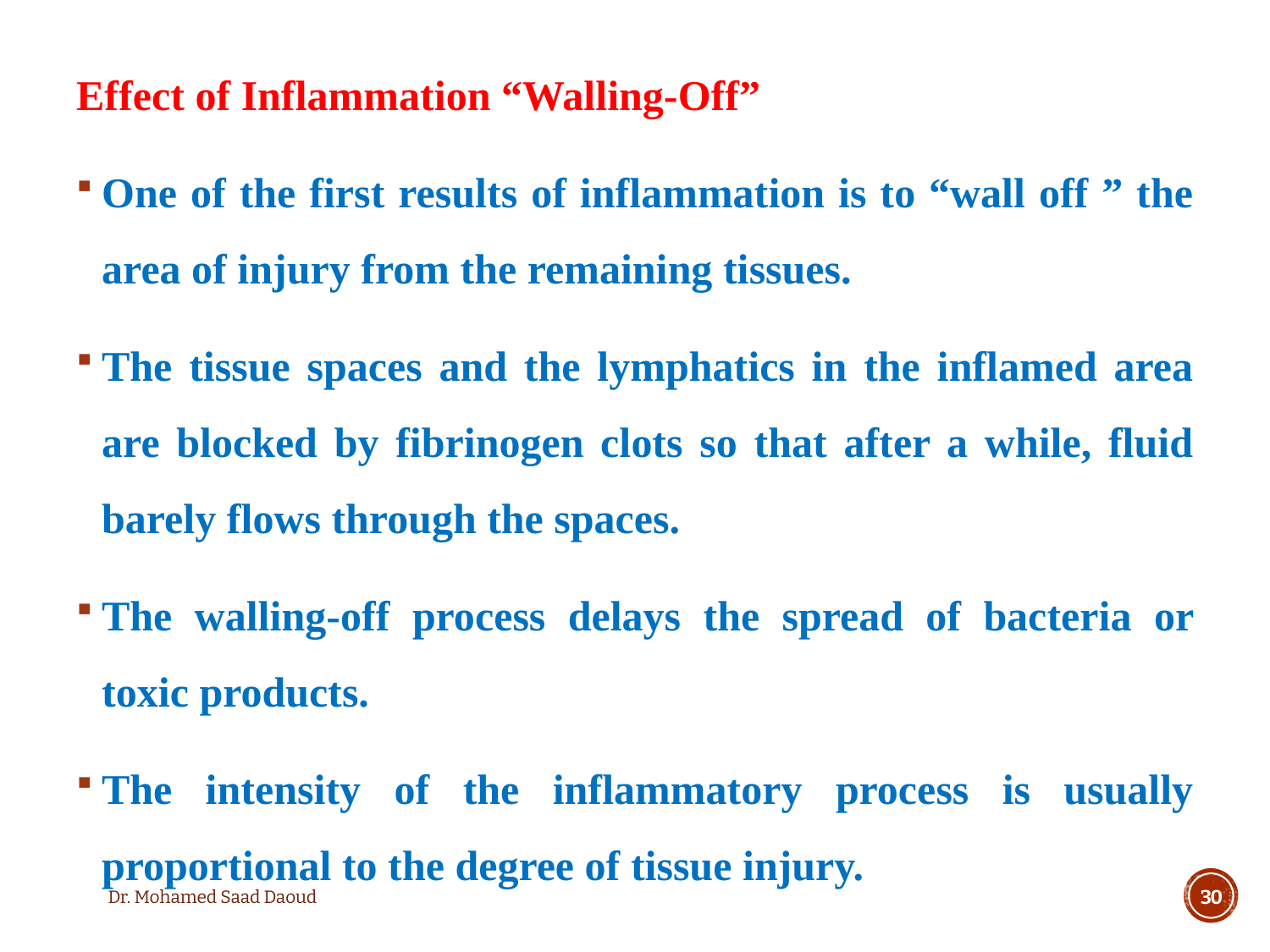

Effect of Inflammation “Walling-Off”
One of the first results of inflammation is to “wall off ” the area of injury from the remaining tissues.
The tissue spaces and the lymphatics in the inflamed area are blocked by fibrinogen clots so that after a while, fluid barely flows through the spaces.
The walling-off process delays the spread of bacteria or toxic products.
The intensity of the inflammatory process is usually proportional to the degree of tissue injury.
Dr. Mohamed Saad Daoud
30